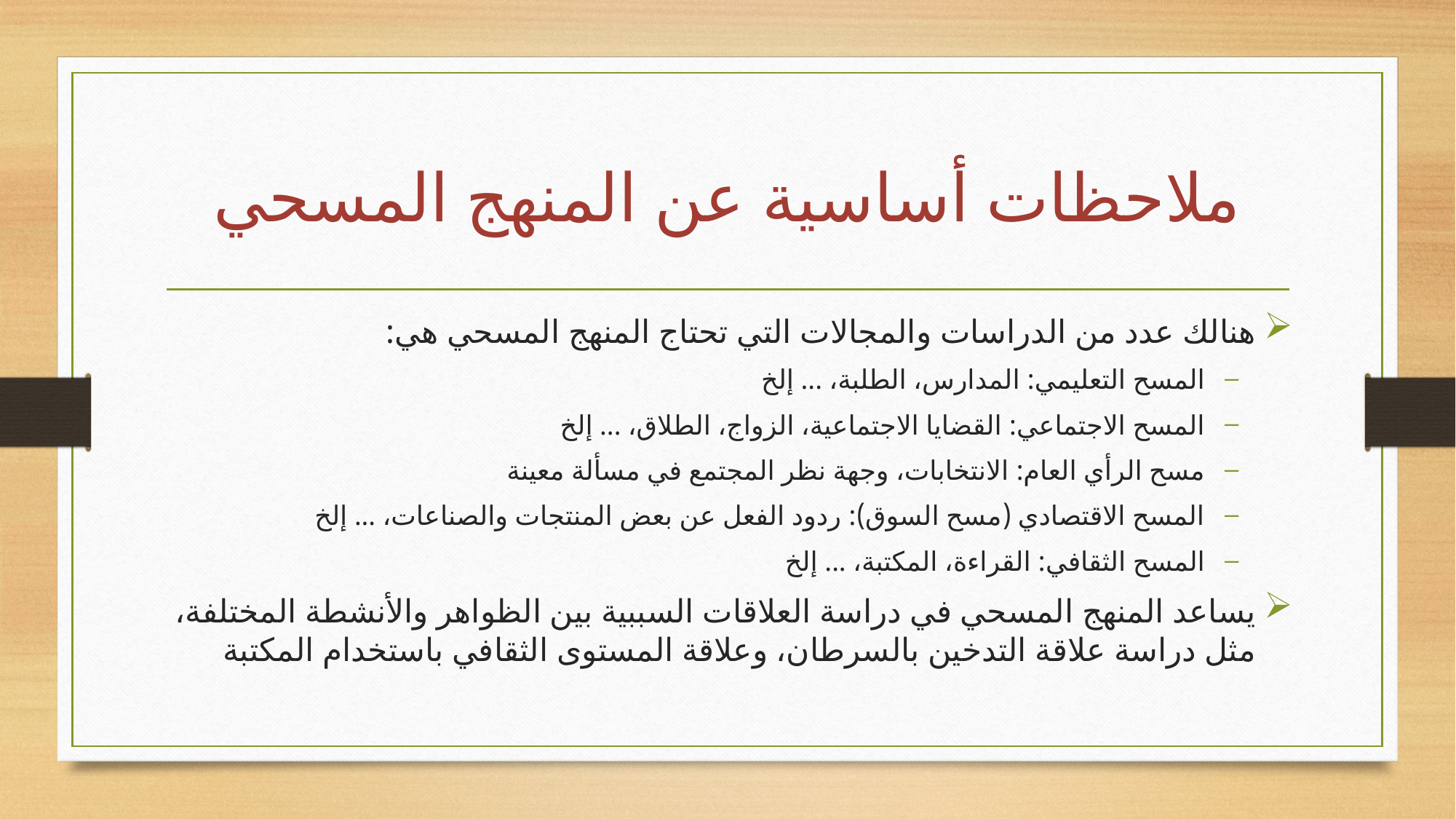

# ملاحظات أساسية عن المنهج المسحي
هنالك عدد من الدراسات والمجالات التي تحتاج المنهج المسحي هي:
المسح التعليمي: المدارس، الطلبة، ... إلخ
المسح الاجتماعي: القضايا الاجتماعية، الزواج، الطلاق، ... إلخ
مسح الرأي العام: الانتخابات، وجهة نظر المجتمع في مسألة معينة
المسح الاقتصادي (مسح السوق): ردود الفعل عن بعض المنتجات والصناعات، ... إلخ
المسح الثقافي: القراءة، المكتبة، ... إلخ
يساعد المنهج المسحي في دراسة العلاقات السببية بين الظواهر والأنشطة المختلفة، مثل دراسة علاقة التدخين بالسرطان، وعلاقة المستوى الثقافي باستخدام المكتبة